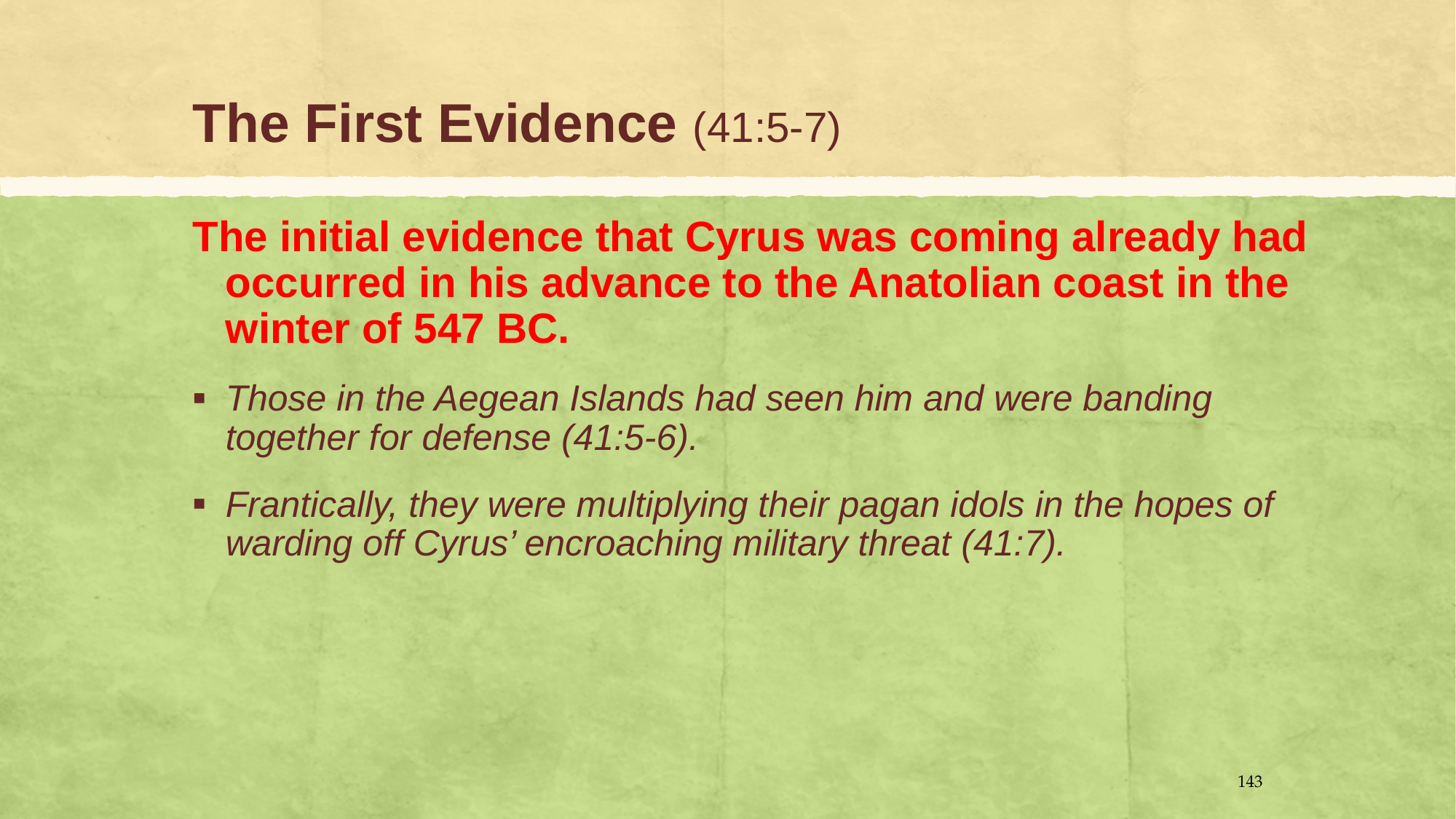

# The First Evidence (41:5-7)
The initial evidence that Cyrus was coming already had occurred in his advance to the Anatolian coast in the winter of 547 BC.
Those in the Aegean Islands had seen him and were banding together for defense (41:5-6).
Frantically, they were multiplying their pagan idols in the hopes of warding off Cyrus’ encroaching military threat (41:7).

143